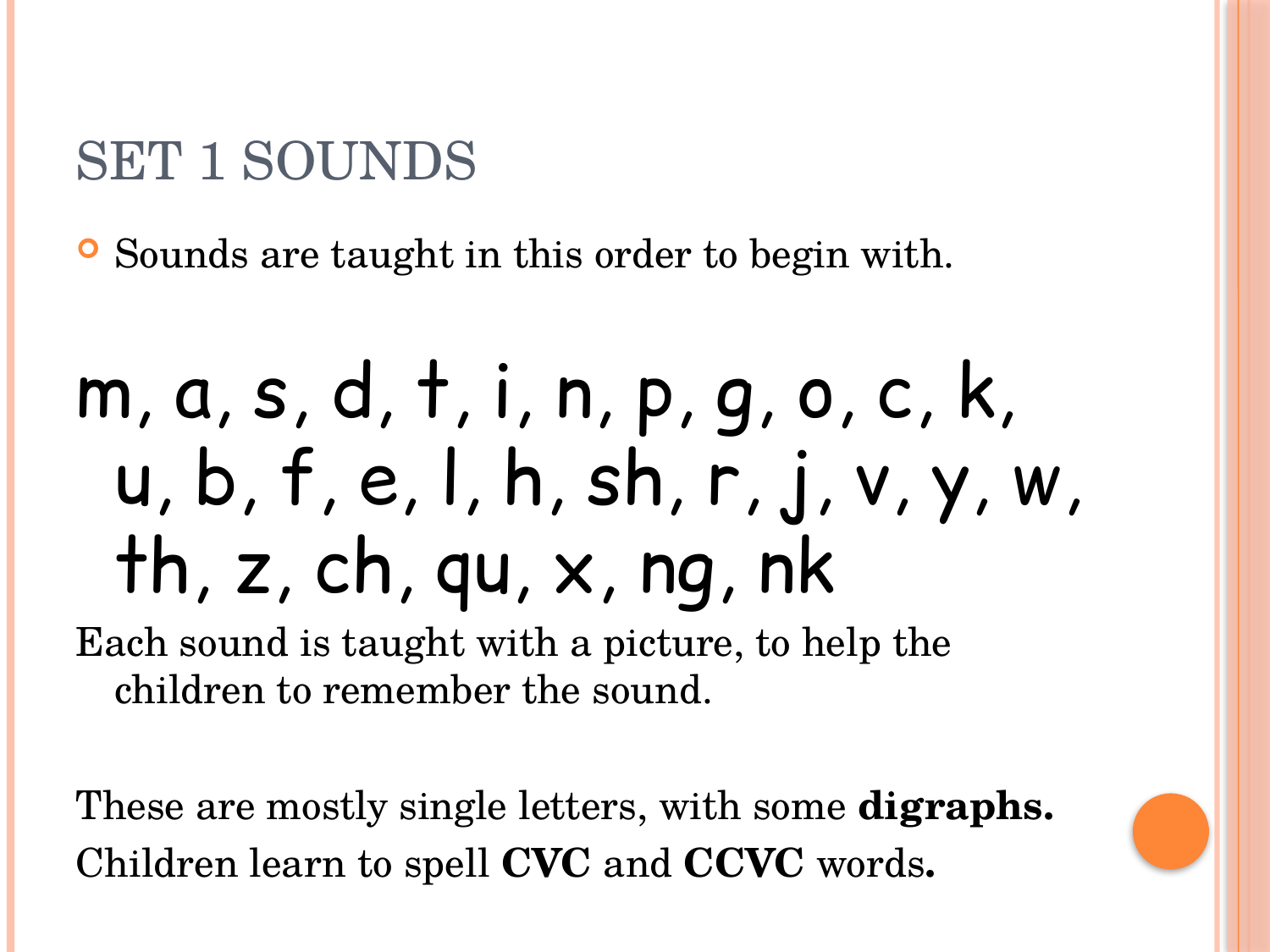

# Set 1 sounds
Sounds are taught in this order to begin with.

m, a, s, d, t, i, n, p, g, o, c, k, u, b, f, e, l, h, sh, r, j, v, y, w, th, z, ch, qu, x, ng, nk
Each sound is taught with a picture, to help the children to remember the sound.

These are mostly single letters, with some digraphs.
Children learn to spell CVC and CCVC words.